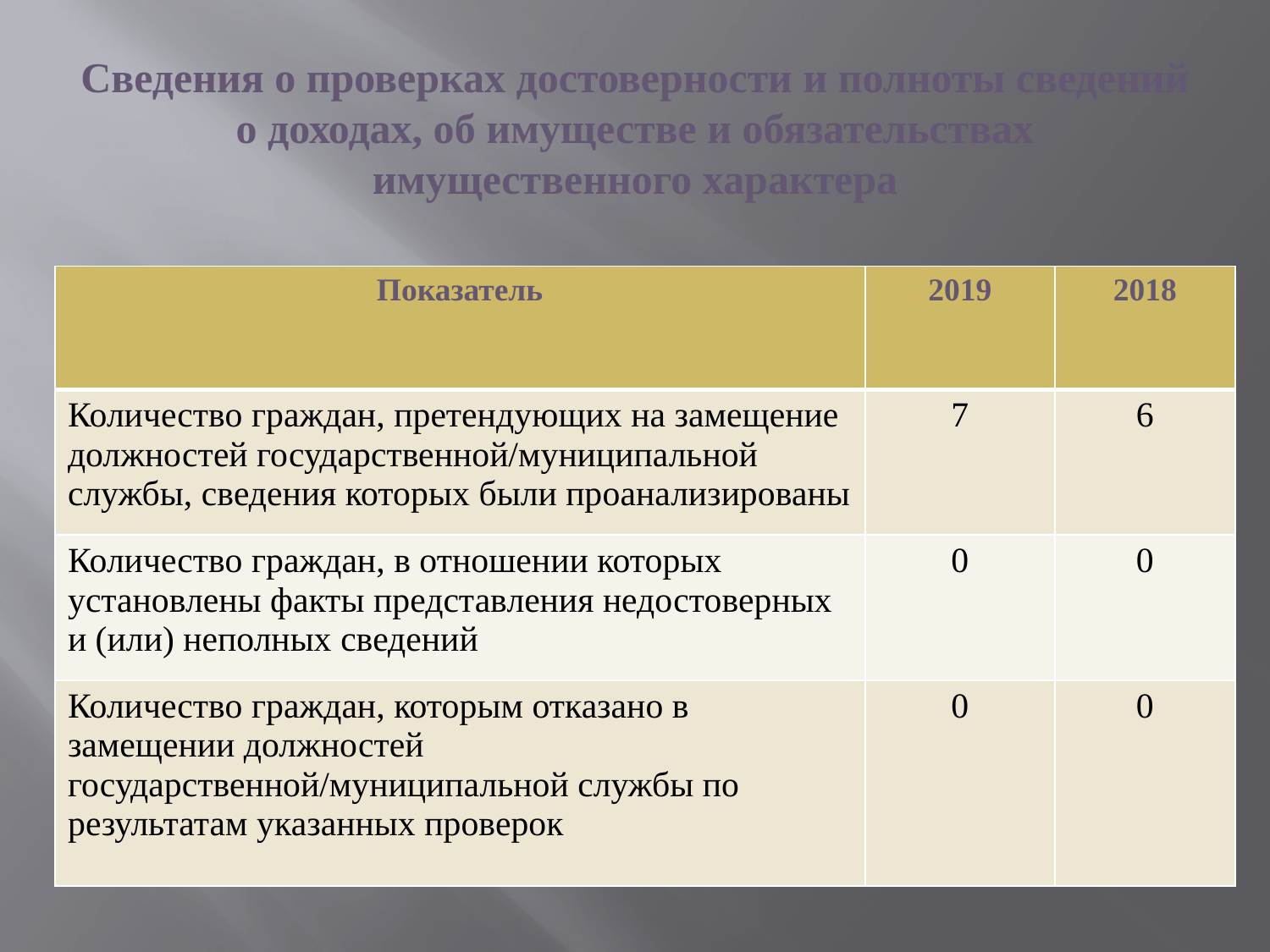

# Сведения о проверках достоверности и полноты сведений о доходах, об имуществе и обязательствах имущественного характера
| Показатель | 2019 | 2018 |
| --- | --- | --- |
| Количество граждан, претендующих на замещение должностей государственной/муниципальной службы, сведения которых были проанализированы | 7 | 6 |
| Количество граждан, в отношении которых установлены факты представления недостоверных и (или) неполных сведений | 0 | 0 |
| Количество граждан, которым отказано в замещении должностей государственной/муниципальной службы по результатам указанных проверок | 0 | 0 |